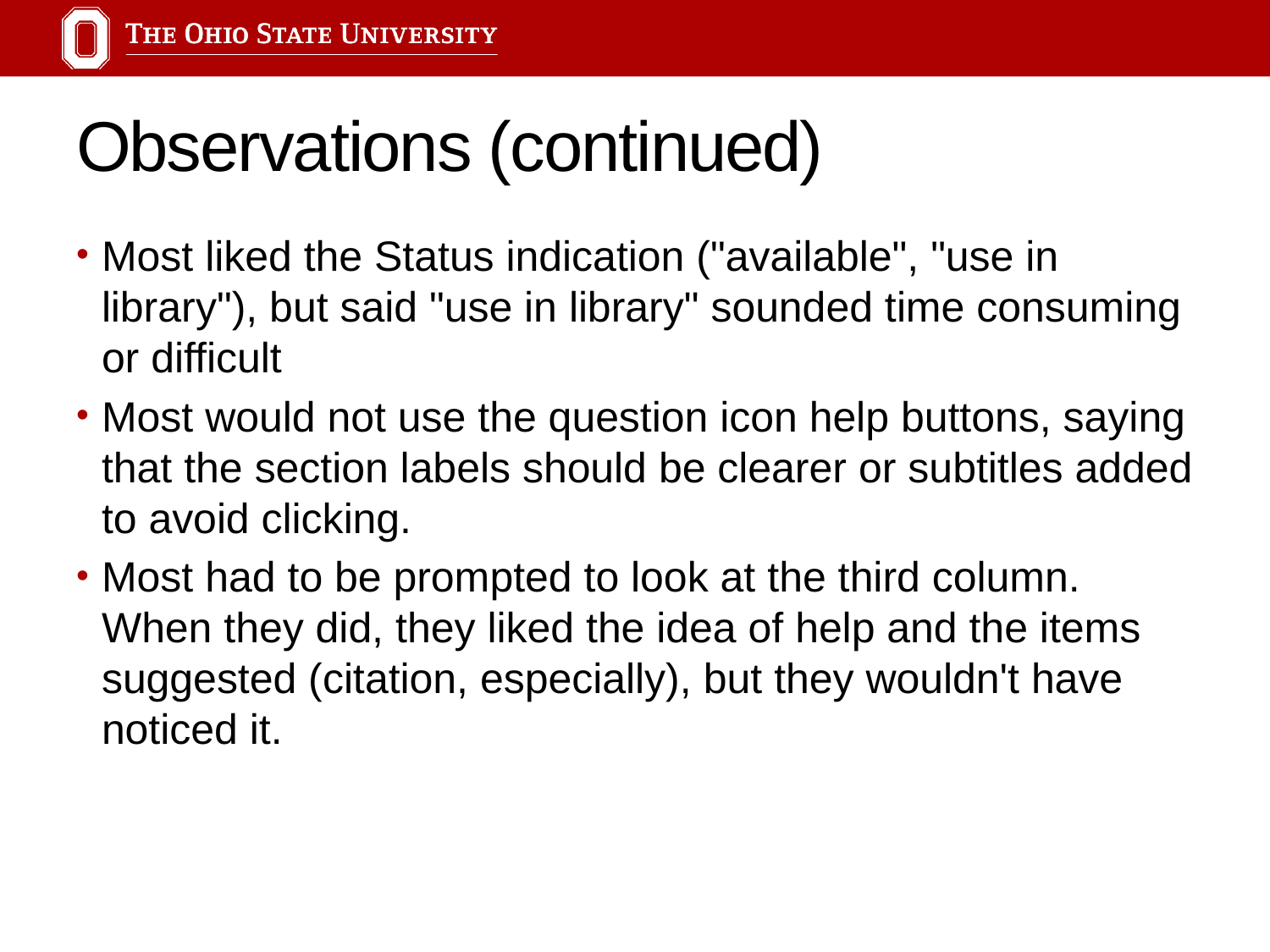

# Observations (continued)
Most liked the Status indication ("available", "use in library"), but said "use in library" sounded time consuming or difficult
Most would not use the question icon help buttons, saying that the section labels should be clearer or subtitles added to avoid clicking.
Most had to be prompted to look at the third column. When they did, they liked the idea of help and the items suggested (citation, especially), but they wouldn't have noticed it.